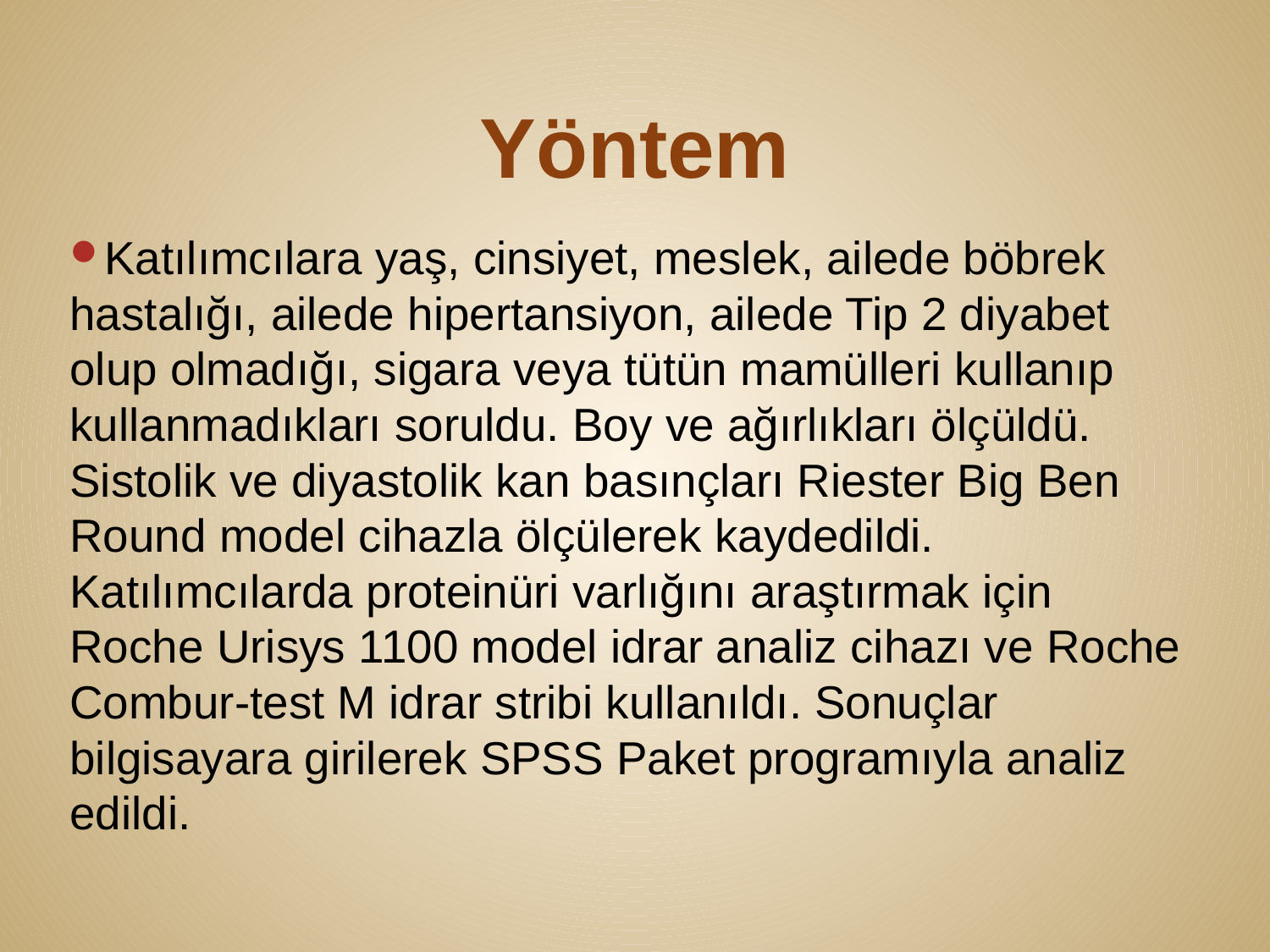

# Yöntem
Katılımcılara yaş, cinsiyet, meslek, ailede böbrek hastalığı, ailede hipertansiyon, ailede Tip 2 diyabet olup olmadığı, sigara veya tütün mamülleri kullanıp kullanmadıkları soruldu. Boy ve ağırlıkları ölçüldü. Sistolik ve diyastolik kan basınçları Riester Big Ben Round model cihazla ölçülerek kaydedildi. Katılımcılarda proteinüri varlığını araştırmak için Roche Urisys 1100 model idrar analiz cihazı ve Roche Combur-test M idrar stribi kullanıldı. Sonuçlar bilgisayara girilerek SPSS Paket programıyla analiz edildi.